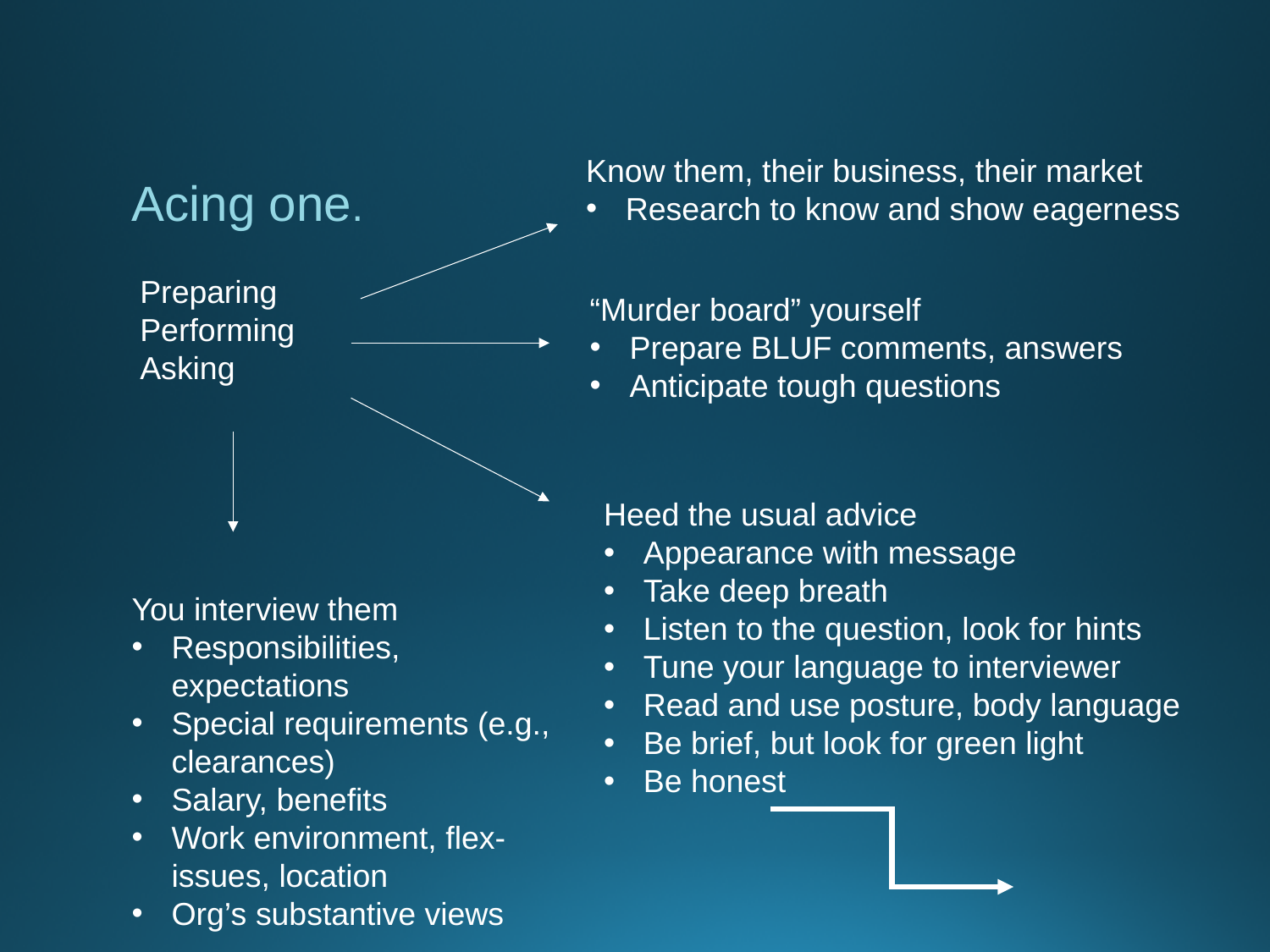

Know them, their business, their market
Research to know and show eagerness

Acing one.
Preparing
Performing
Asking
“Murder board” yourself
Prepare BLUF comments, answers
Anticipate tough questions
Heed the usual advice
Appearance with message
Take deep breath
Listen to the question, look for hints
Tune your language to interviewer
Read and use posture, body language
Be brief, but look for green light
Be honest
You interview them
Responsibilities, expectations
Special requirements (e.g., clearances)
Salary, benefits
Work environment, flex-issues, location
Org’s substantive views